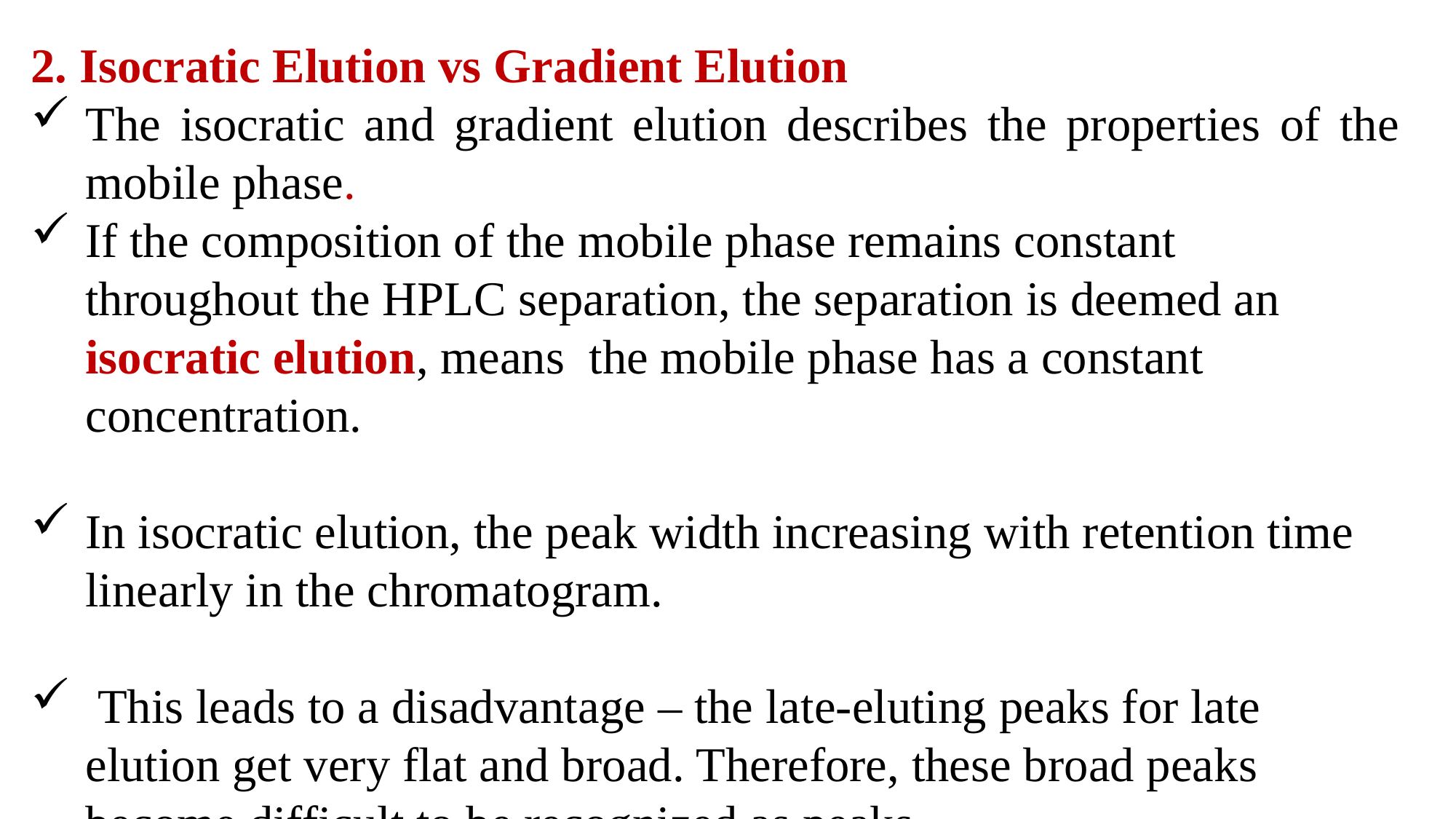

2. Isocratic Elution vs Gradient Elution
The isocratic and gradient elution describes the properties of the mobile phase.
If the composition of the mobile phase remains constant throughout the HPLC separation, the separation is deemed an isocratic elution, means  the mobile phase has a constant concentration.

In isocratic elution, the peak width increasing with retention time linearly in the chromatogram.

 This leads to a disadvantage – the late-eluting peaks for late elution get very flat and broad. Therefore, these broad peaks become difficult to be recognized as peaks.